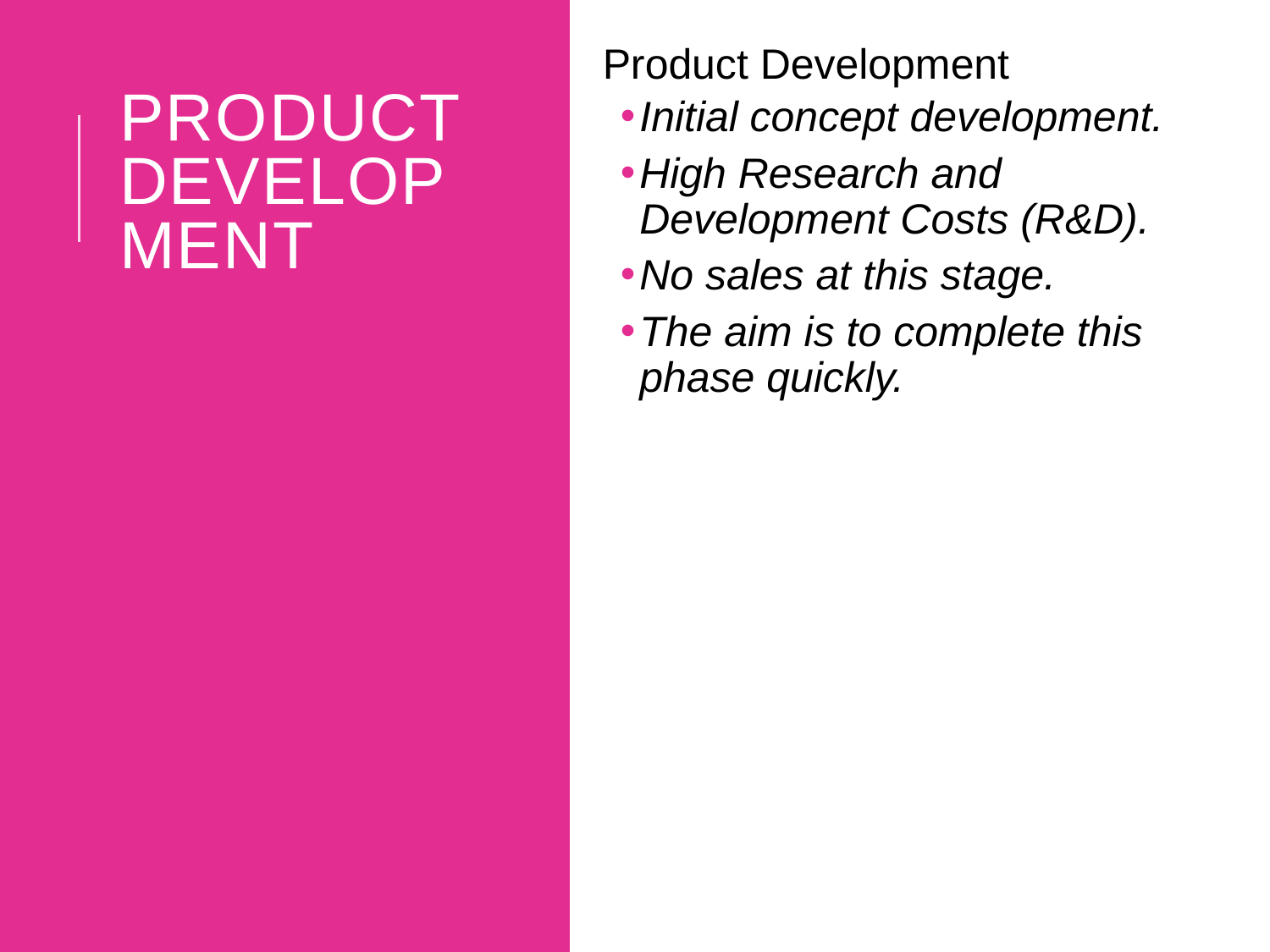

Product Development
Initial concept development.
High Research and Development Costs (R&D).
No sales at this stage.
The aim is to complete this phase quickly.
# PRODUCT DEVELOPMENT